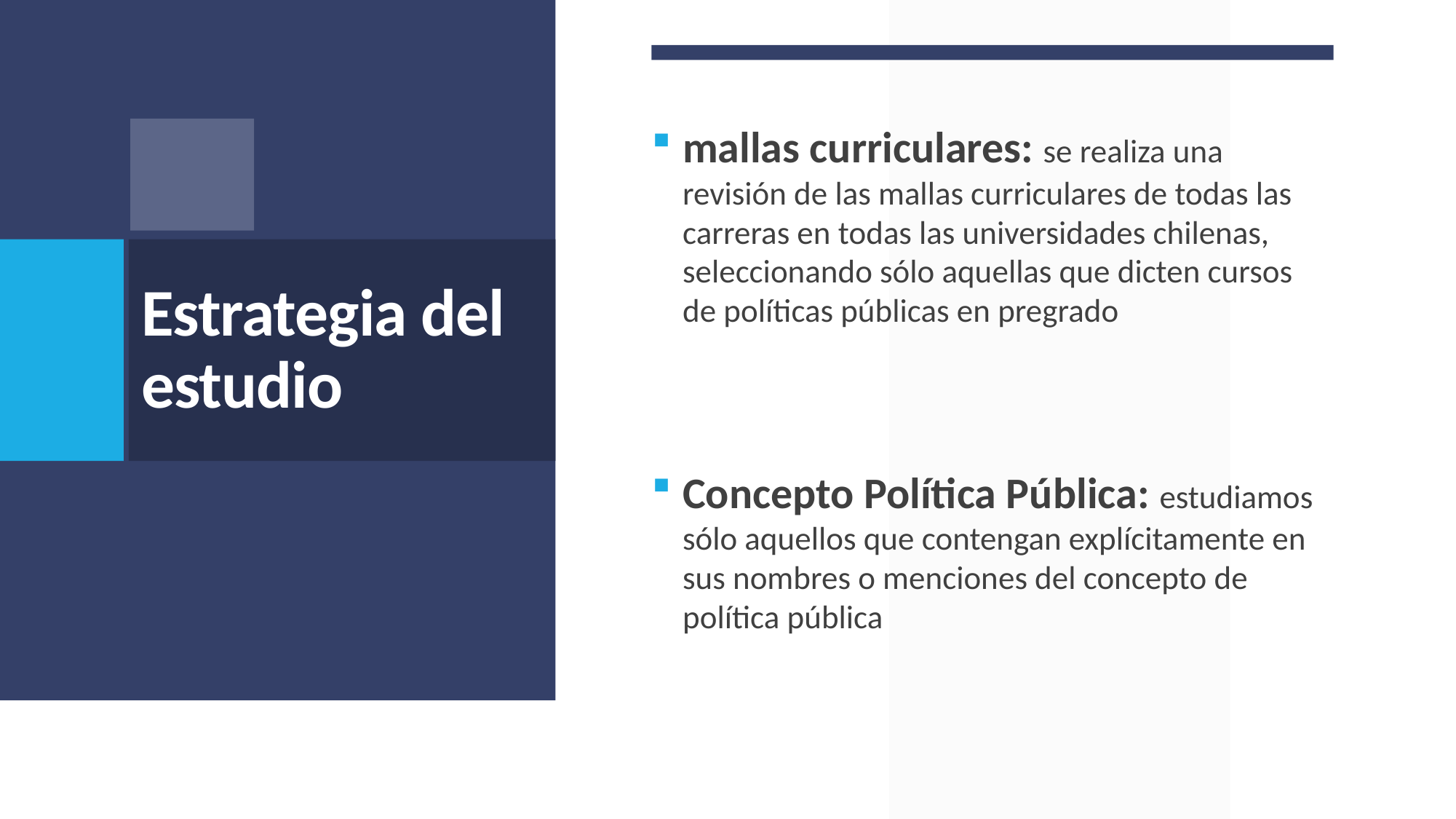

mallas curriculares: se realiza una revisión de las mallas curriculares de todas las carreras en todas las universidades chilenas, seleccionando sólo aquellas que dicten cursos de políticas públicas en pregrado

Concepto Política Pública: estudiamos sólo aquellos que contengan explícitamente en sus nombres o menciones del concepto de política pública

# Estrategia del estudio